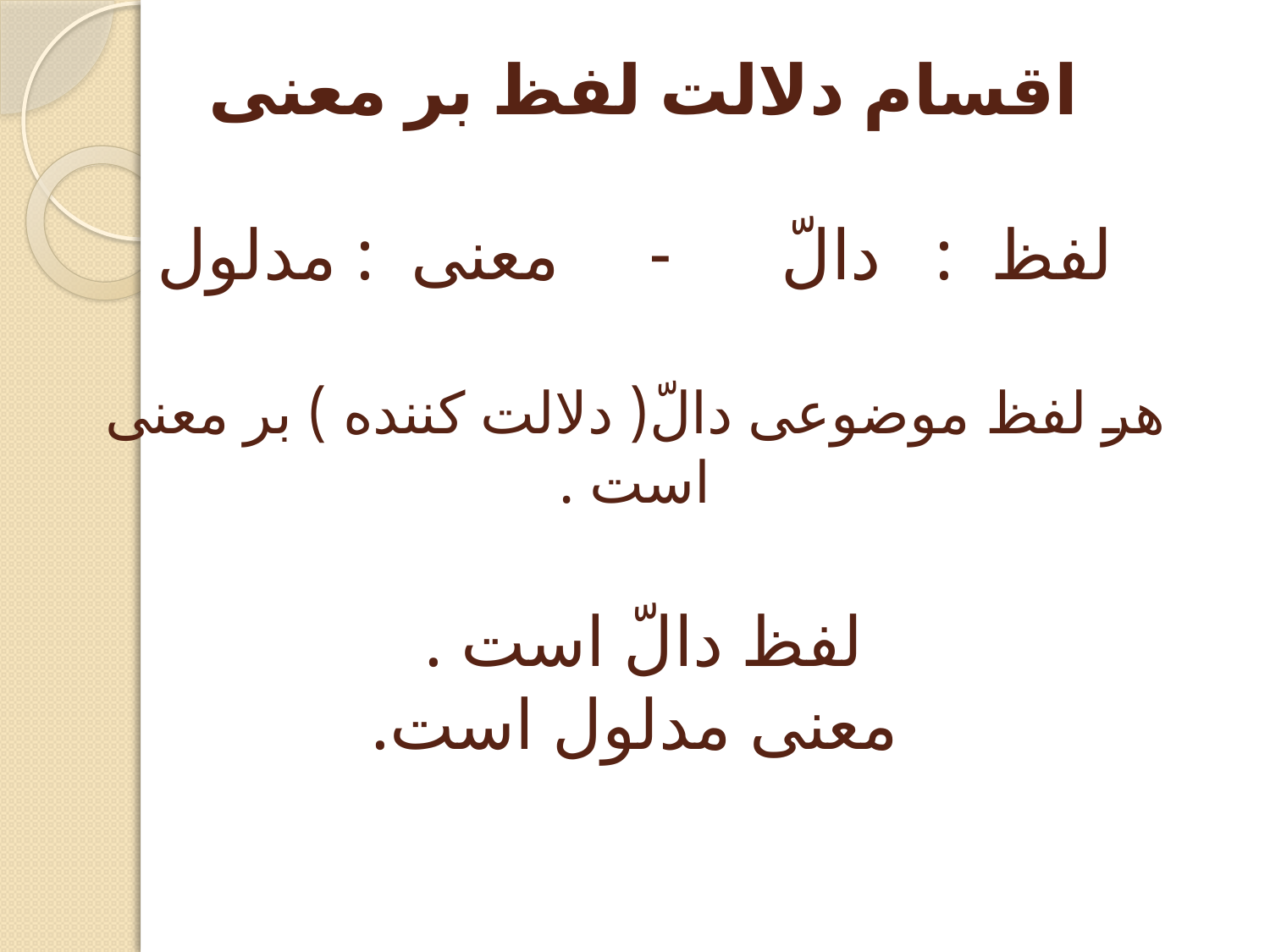

# اقسام دلالت لفظ بر معنی لفظ  :   دالّ      -     معنی  : مدلول هر لفظ موضوعی دالّ( دلالت کننده ) بر معنی است . لفظ دالّ است . معنی مدلول است.